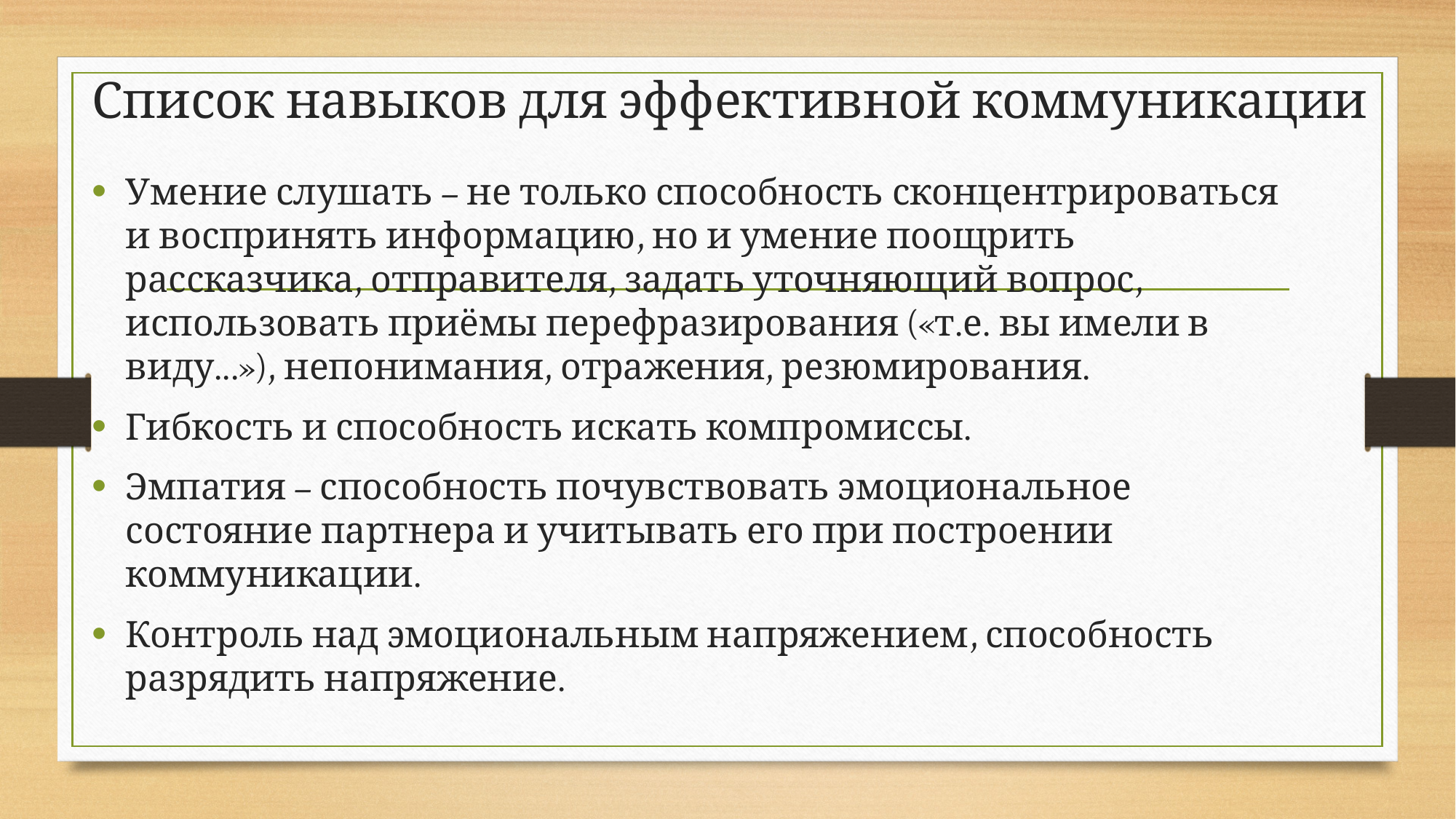

# Список навыков для эффективной коммуникации
Умение слушать – не только способность сконцентрироваться и воспринять информацию, но и умение поощрить рассказчика, отправителя, задать уточняющий вопрос, использовать приёмы перефразирования («т.е. вы имели в виду...»), непонимания, отражения, резюмирования.
Гибкость и способность искать компромиссы.
Эмпатия – способность почувствовать эмоциональное состояние партнера и учитывать его при построении коммуникации.
Контроль над эмоциональным напряжением, способность разрядить напряжение.